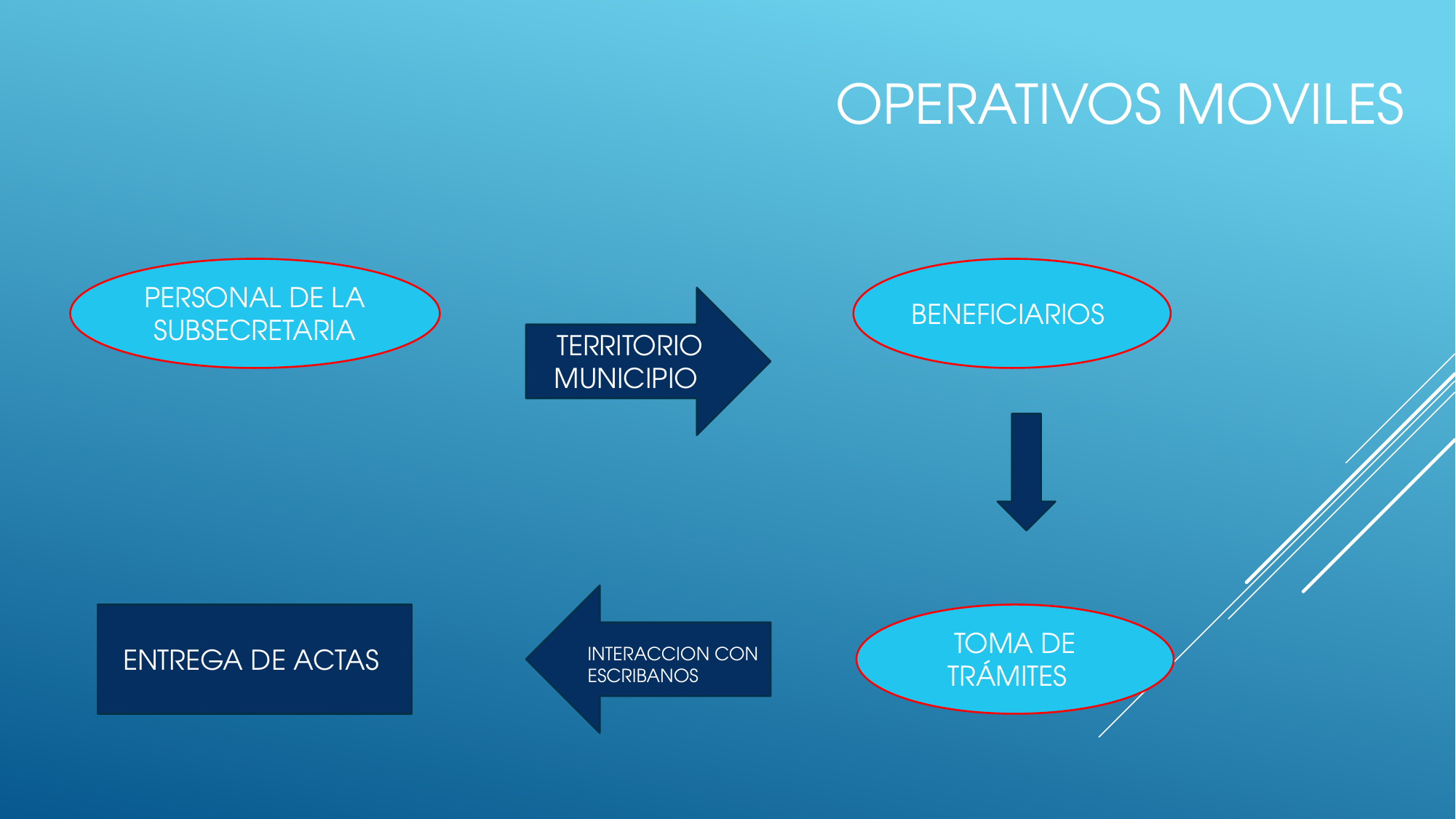

# OPERATIVOS MOVILES
PERSONAL DE LA SUBSECRETARIA
BENEFICIARIOS

TERRITORIO
MUNICIPIO

ENTREGA DE ACTAS
TOMA DE TRÁMITES
INTERACCION CON
ESCRIBANOS